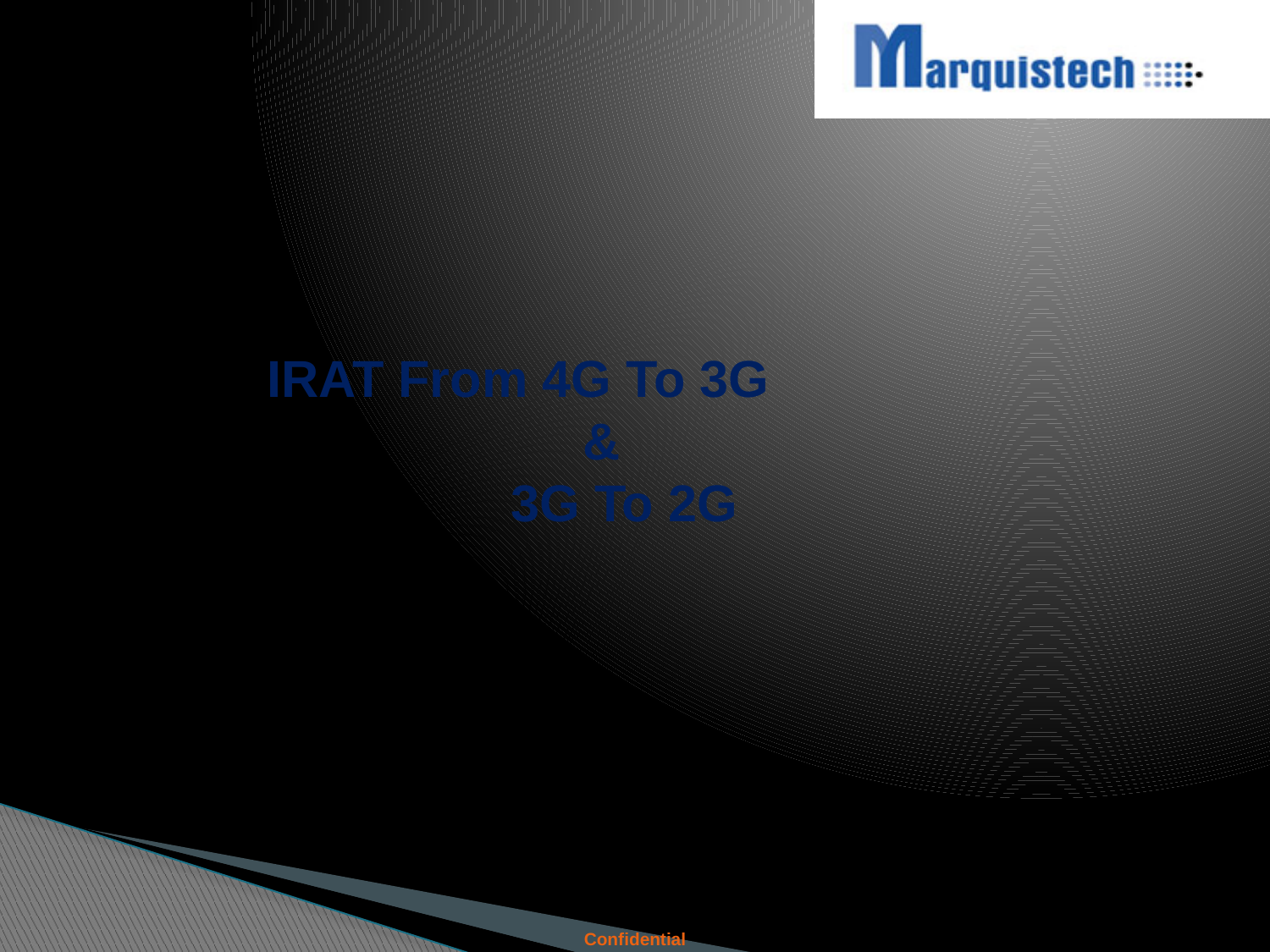

# IRAT From 4G To 3G & 3G To 2G